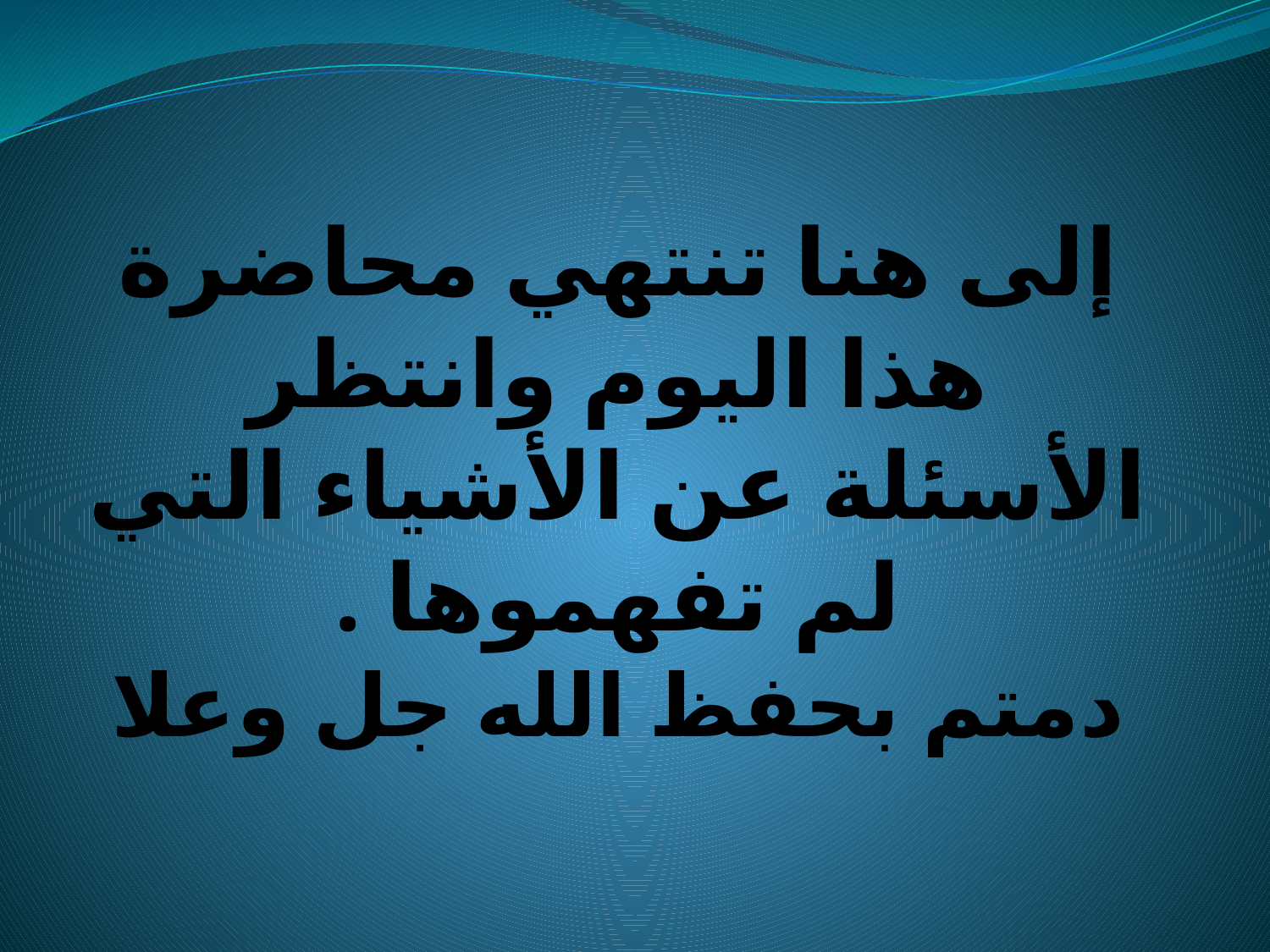

# إلى هنا تنتهي محاضرة هذا اليوم وانتظر الأسئلة عن الأشياء التي لم تفهموها . دمتم بحفظ الله جل وعلا